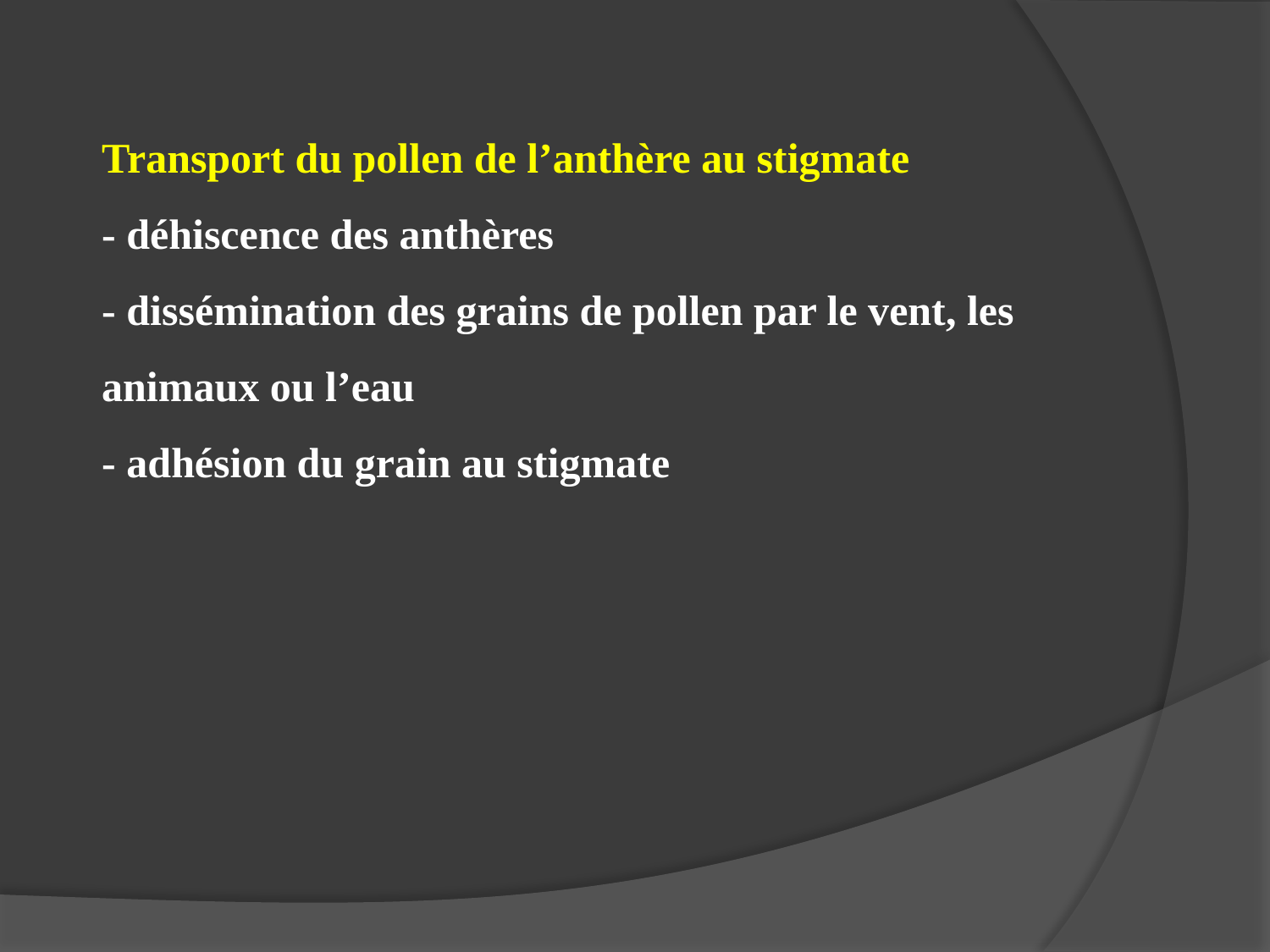

Transport du pollen de l’anthère au stigmate
- déhiscence des anthères
- dissémination des grains de pollen par le vent, les animaux ou l’eau
- adhésion du grain au stigmate